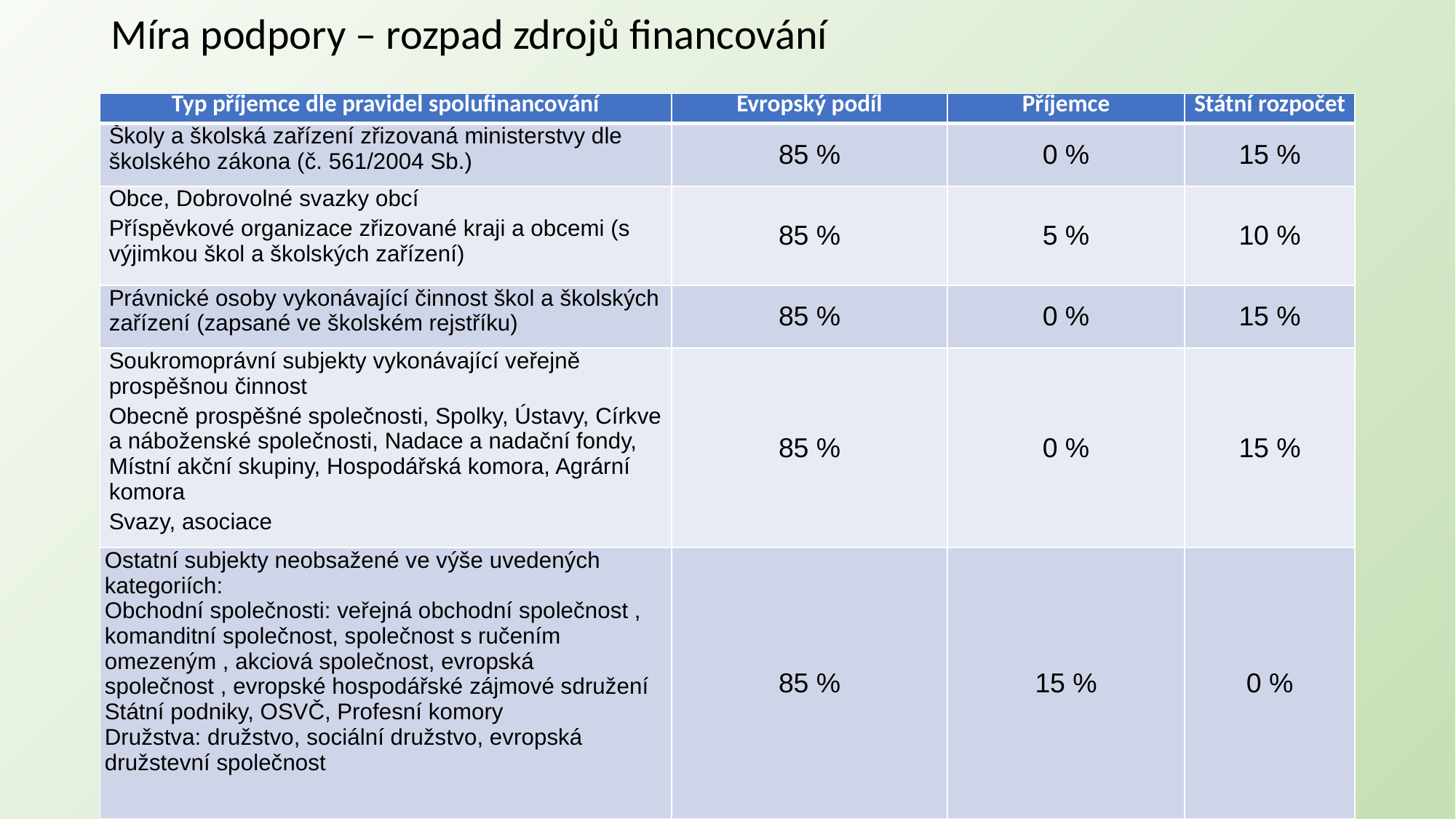

# Míra podpory – rozpad zdrojů financování
| Typ příjemce dle pravidel spolufinancování | Evropský podíl | Příjemce | Státní rozpočet |
| --- | --- | --- | --- |
| Školy a školská zařízení zřizovaná ministerstvy dle školského zákona (č. 561/2004 Sb.) | 85 % | 0 % | 15 % |
| Obce, Dobrovolné svazky obcí Příspěvkové organizace zřizované kraji a obcemi (s výjimkou škol a školských zařízení) | 85 % | 5 % | 10 % |
| Právnické osoby vykonávající činnost škol a školských zařízení (zapsané ve školském rejstříku) | 85 % | 0 % | 15 % |
| Soukromoprávní subjekty vykonávající veřejně prospěšnou činnost Obecně prospěšné společnosti, Spolky, Ústavy, Církve a náboženské společnosti, Nadace a nadační fondy, Místní akční skupiny, Hospodářská komora, Agrární komora Svazy, asociace | 85 % | 0 % | 15 % |
| Ostatní subjekty neobsažené ve výše uvedených kategoriích: Obchodní společnosti: veřejná obchodní společnost , komanditní společnost, společnost s ručením omezeným , akciová společnost, evropská společnost , evropské hospodářské zájmové sdružení Státní podniky, OSVČ, Profesní komory Družstva: družstvo, sociální družstvo, evropská družstevní společnost | 85 % | 15 % | 0 % |